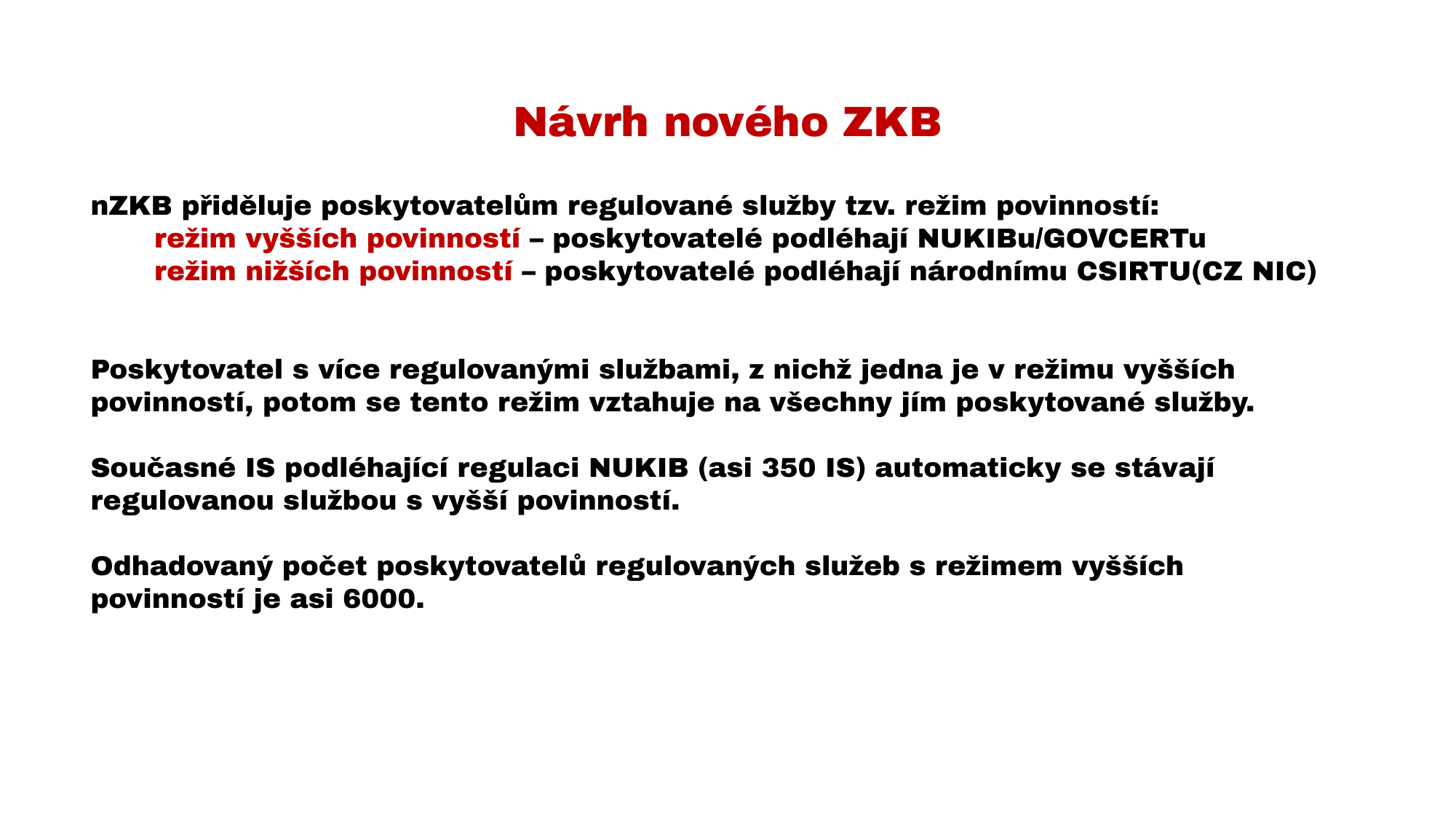

# Návrh nového ZKB
nZKB přiděluje poskytovatelům regulované služby tzv. režim povinností:
 režim vyšších povinností – poskytovatelé podléhají NUKIBu/GOVCERTu
 režim nižších povinností – poskytovatelé podléhají národnímu CSIRTU(CZ NIC)

Poskytovatel s více regulovanými službami, z nichž jedna je v režimu vyšších povinností, potom se tento režim vztahuje na všechny jím poskytované služby.

Současné IS podléhající regulaci NUKIB (asi 350 IS) automaticky se stávají regulovanou službou s vyšší povinností.

Odhadovaný počet poskytovatelů regulovaných služeb s režimem vyšších povinností je asi 6000.